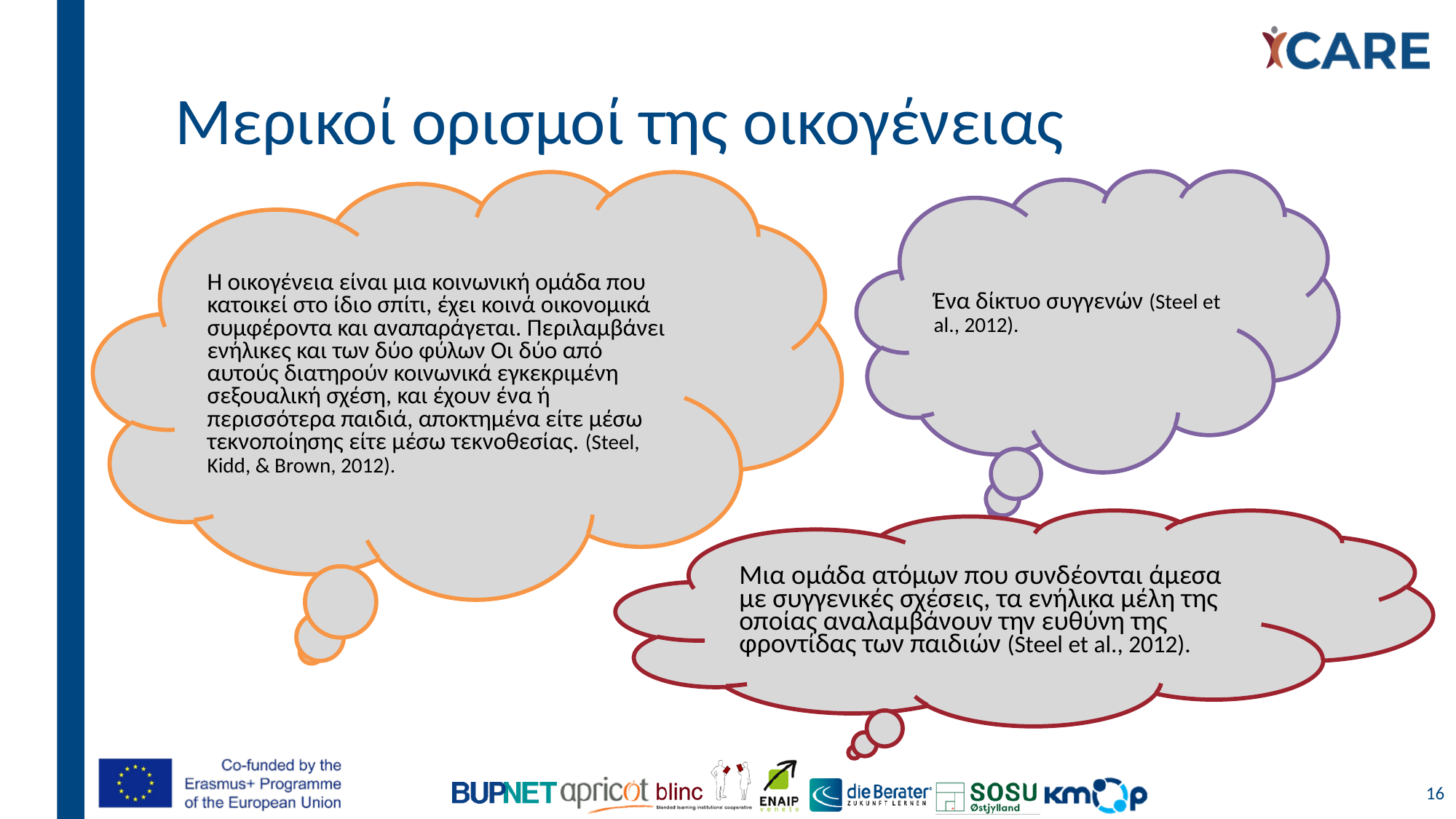

# Μερικοί ορισμοί της οικογένειας
Ένα δίκτυο συγγενών (Steel et al., 2012).
Η οικογένεια είναι μια κοινωνική ομάδα που κατοικεί στο ίδιο σπίτι, έχει κοινά οικονομικά συμφέροντα και αναπαράγεται. Περιλαμβάνει ενήλικες και των δύο φύλων Οι δύο από αυτούς διατηρούν κοινωνικά εγκεκριμένη σεξουαλική σχέση, και έχουν ένα ή περισσότερα παιδιά, αποκτημένα είτε μέσω τεκνοποίησης είτε μέσω τεκνοθεσίας. (Steel, Kidd, & Brown, 2012).
Μια ομάδα ατόμων που συνδέονται άμεσα με συγγενικές σχέσεις, τα ενήλικα μέλη της οποίας αναλαμβάνουν την ευθύνη της φροντίδας των παιδιών (Steel et al., 2012).
16